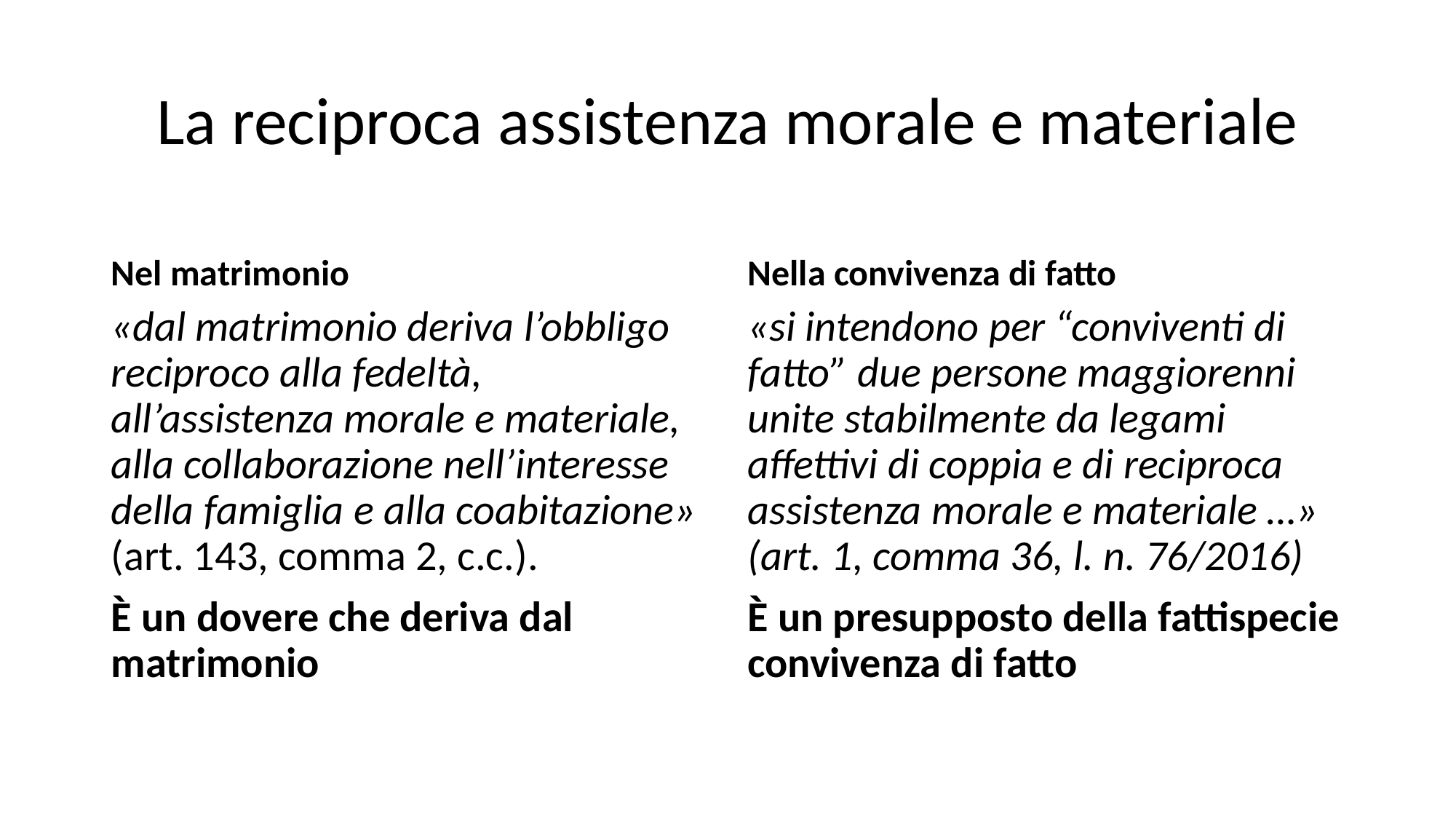

# La reciproca assistenza morale e materiale
Nel matrimonio
Nella convivenza di fatto
«dal matrimonio deriva l’obbligo reciproco alla fedeltà, all’assistenza morale e materiale, alla collaborazione nell’interesse della famiglia e alla coabitazione» (art. 143, comma 2, c.c.).
È un dovere che deriva dal matrimonio
«si intendono per “conviventi di fatto” due persone maggiorenni unite stabilmente da legami affettivi di coppia e di reciproca assistenza morale e materiale …» (art. 1, comma 36, l. n. 76/2016)
È un presupposto della fattispecie convivenza di fatto